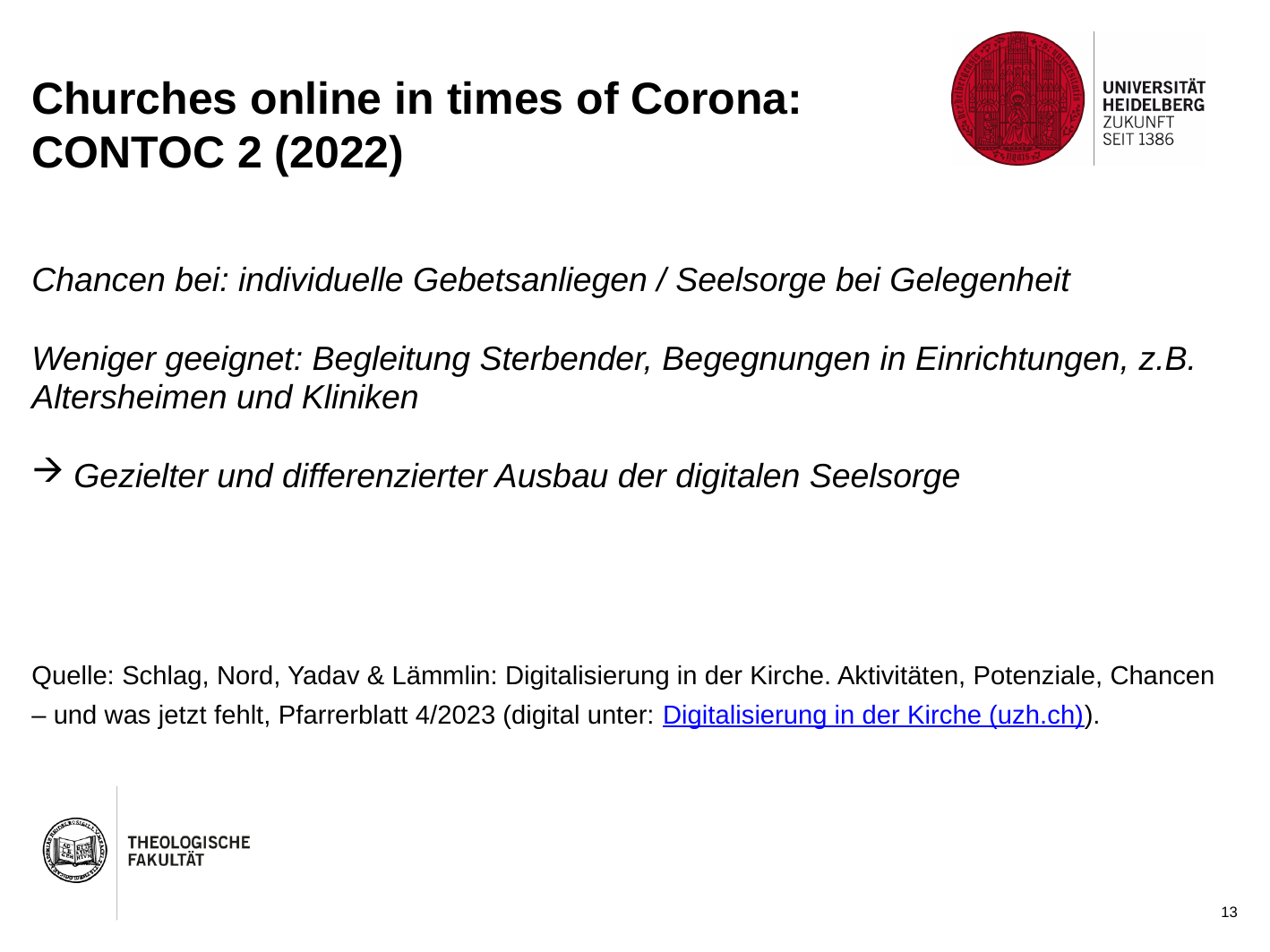

# Churches online in times of Corona: CONTOC 2 (2022)
Chancen bei: individuelle Gebetsanliegen / Seelsorge bei Gelegenheit

Weniger geeignet: Begleitung Sterbender, Begegnungen in Einrichtungen, z.B. Altersheimen und Kliniken

Gezielter und differenzierter Ausbau der digitalen Seelsorge

Quelle: Schlag, Nord, Yadav & Lämmlin: Digitalisierung in der Kirche. Aktivitäten, Potenziale, Chancen – und was jetzt fehlt, Pfarrerblatt 4/2023 (digital unter: Digitalisierung in der Kirche (uzh.ch)).

13